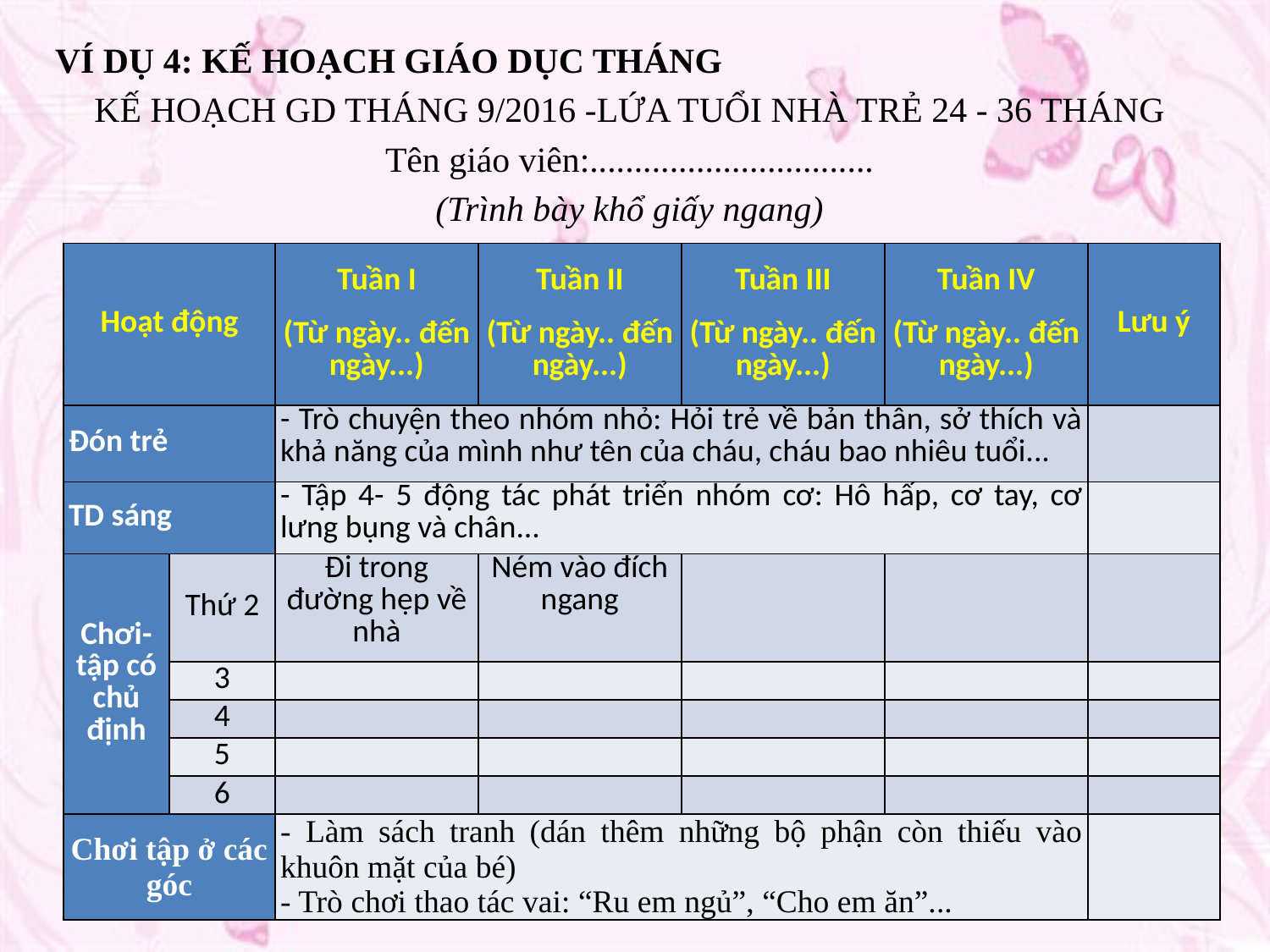

VÍ DỤ 4: KẾ HOẠCH GIÁO DỤC THÁNG
KẾ HOẠCH GD THÁNG 9/2016 -LỨA TUỔI NHÀ TRẺ 24 - 36 THÁNG
Tên giáo viên:................................
(Trình bày khổ giấy ngang)
| Hoạt động |  | Tuần I (Từ ngày.. đến ngày...) | Tuần II (Từ ngày.. đến ngày...) | Tuần III (Từ ngày.. đến ngày...) | Tuần IV (Từ ngày.. đến ngày...) | Lưu ý |
| --- | --- | --- | --- | --- | --- | --- |
| Đón trẻ |  | - Trò chuyện theo nhóm nhỏ: Hỏi trẻ về bản thân, sở thích và khả năng của mình như tên của cháu, cháu bao nhiêu tuổi... |  |  |  |  |
| TD sáng |  | - Tập 4- 5 động tác phát triển nhóm cơ: Hô hấp, cơ tay, cơ lưng bụng và chân... |  |  |  |  |
| Chơi- tập có chủ định | Thứ 2 | Đi trong đường hẹp về nhà | Ném vào đích ngang |  |  |  |
|  | 3 |  |  |  |  |  |
|  | 4 |  |  |  |  |  |
|  | 5 |  |  |  |  |  |
|  | 6 |  |  |  |  |  |
| Chơi tập ở các góc |  | - Làm sách tranh (dán thêm những bộ phận còn thiếu vào khuôn mặt của bé) - Trò chơi thao tác vai: “Ru em ngủ”, “Cho em ăn”... |  |  |  |  |